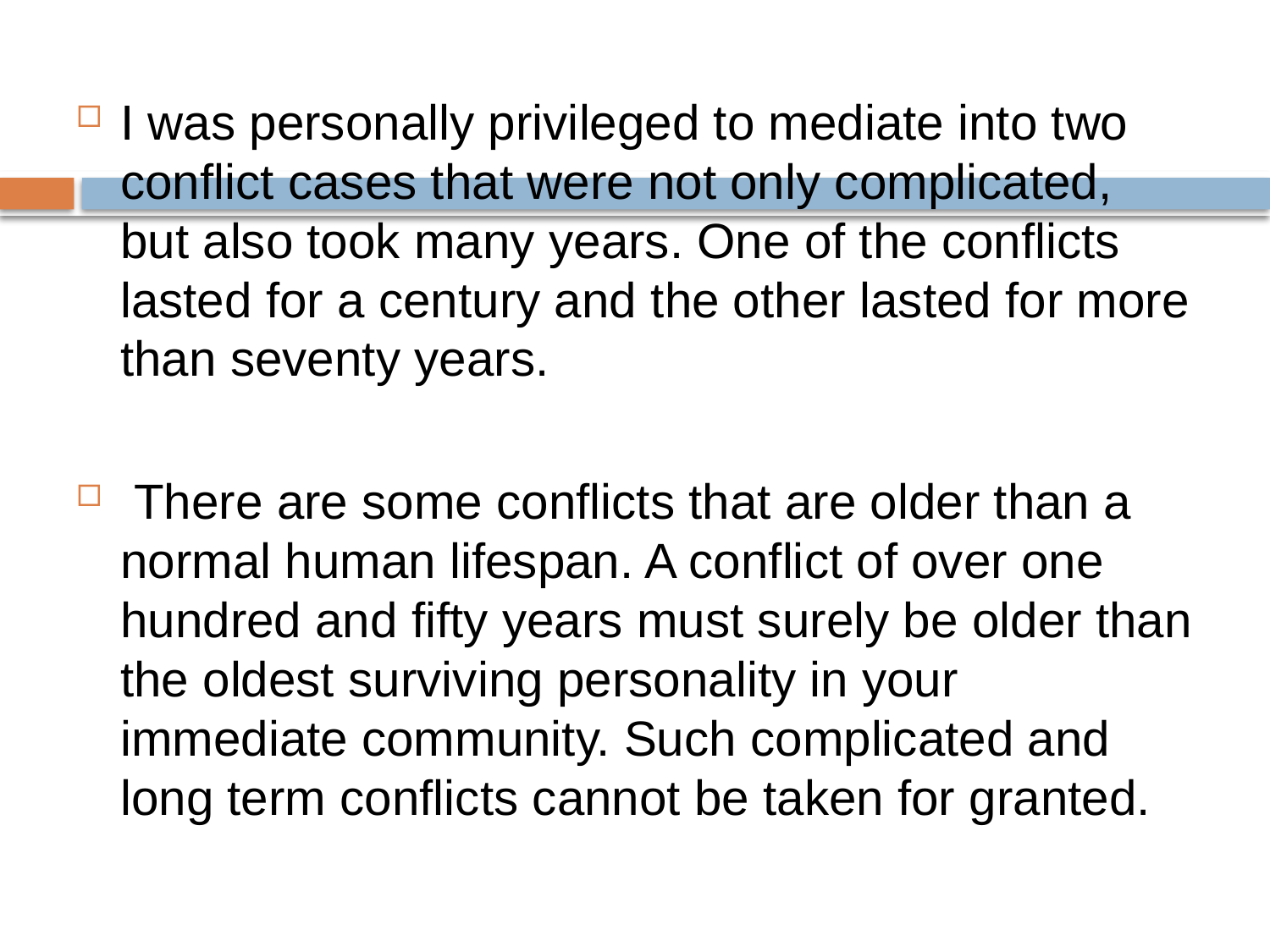

I was personally privileged to mediate into two conflict cases that were not only complicated, but also took many years. One of the conflicts lasted for a century and the other lasted for more than seventy years.

 There are some conflicts that are older than a normal human lifespan. A conflict of over one hundred and fifty years must surely be older than the oldest surviving personality in your immediate community. Such complicated and long term conflicts cannot be taken for granted.